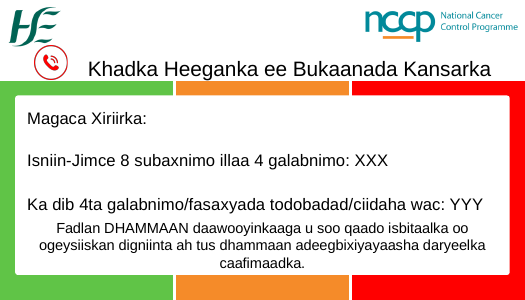

Khadka Heeganka ee Bukaanada Kansarka

Magaca Xiriirka:
Isniin-Jimce 8 subaxnimo illaa 4 galabnimo: XXX
Ka dib 4ta galabnimo/fasaxyada todobadad/ciidaha wac: YYY
Fadlan DHAMMAAN daawooyinkaaga u soo qaado isbitaalka oo ogeysiiskan digniinta ah tus dhammaan adeegbixiyayaasha daryeelka caafimaadka.

NI-AHO-002: 4/03/24